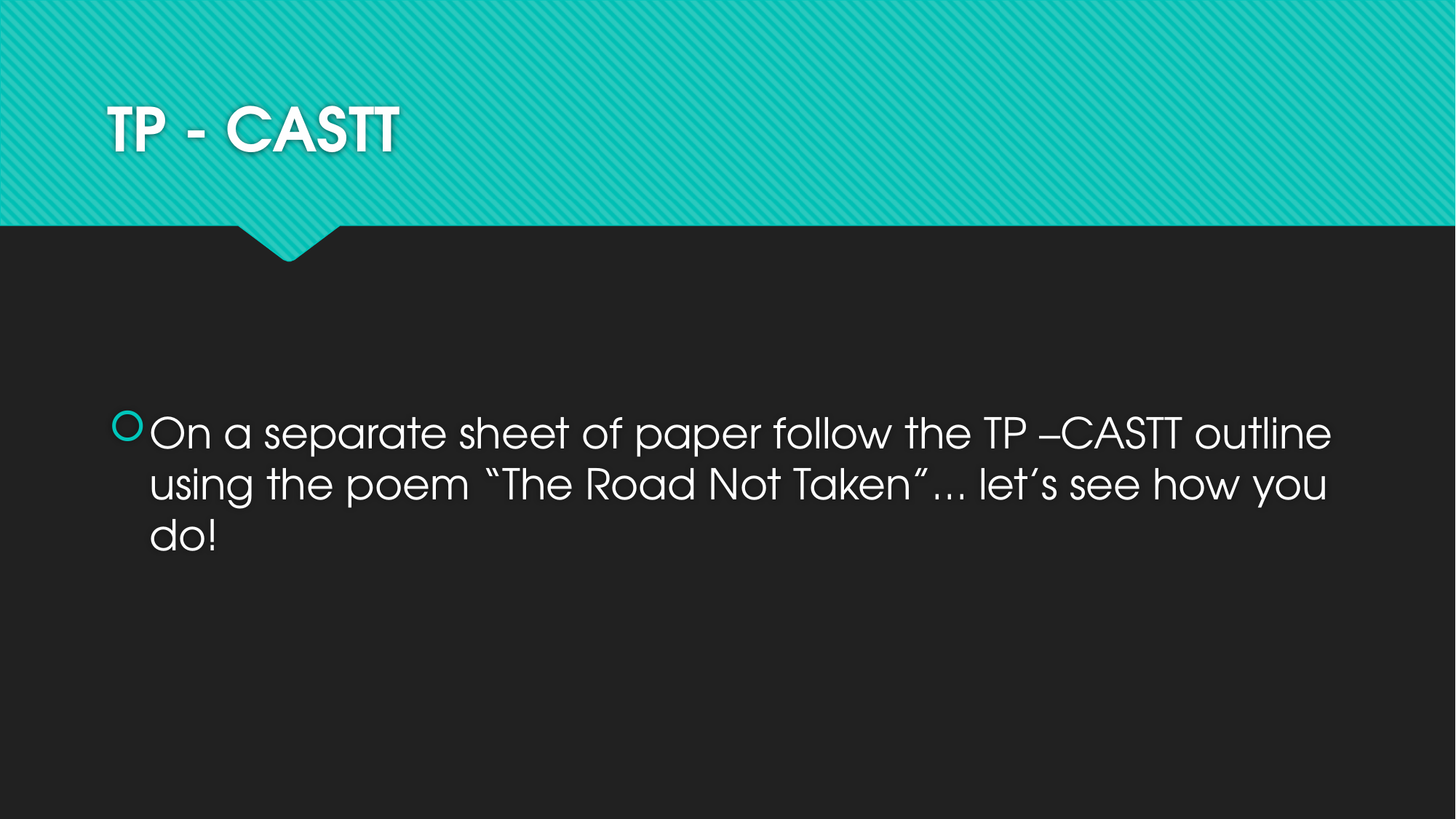

# TP - CASTT
On a separate sheet of paper follow the TP –CASTT outline using the poem “The Road Not Taken”… let’s see how you do!